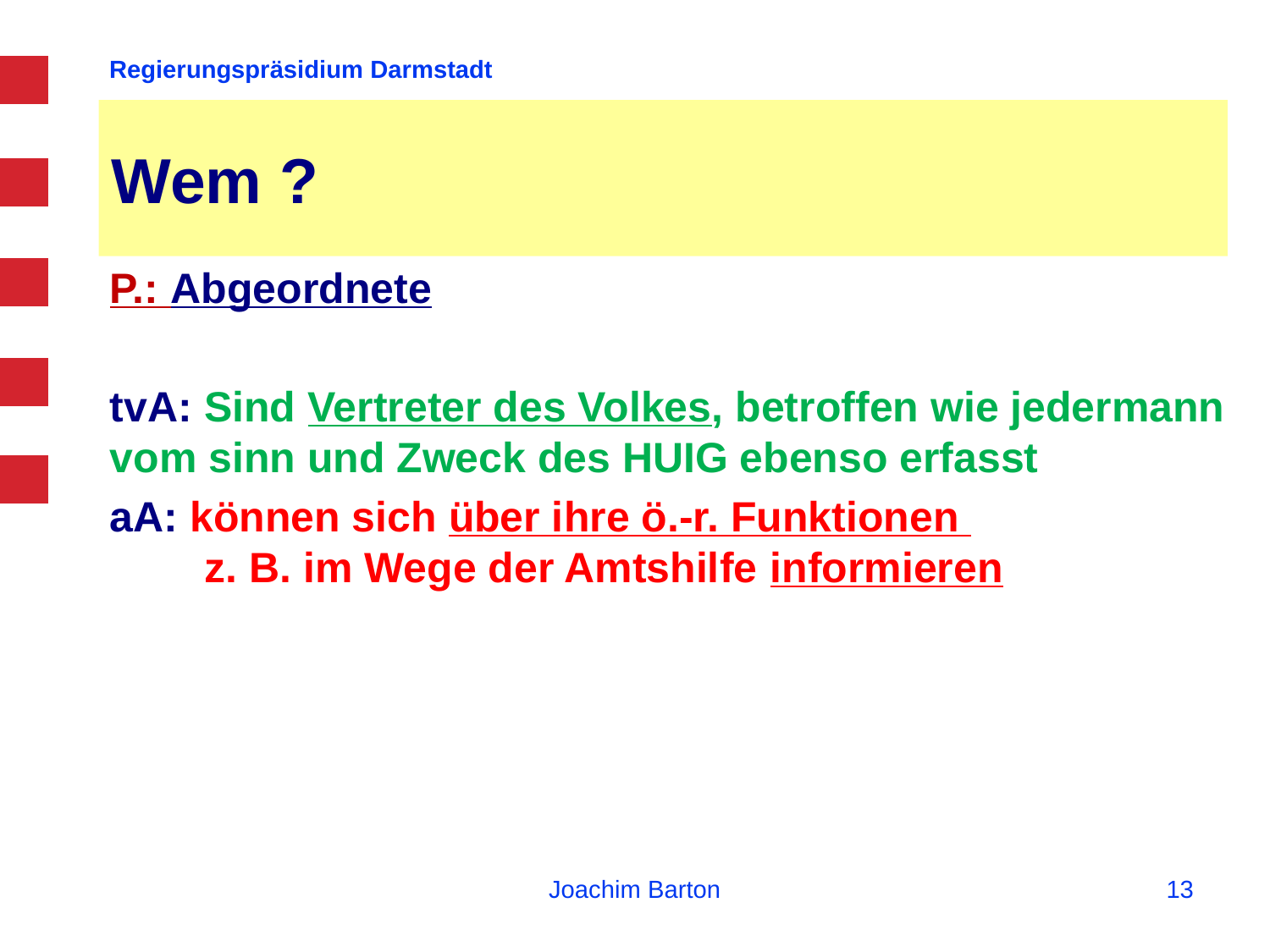

# Wem ?
P.: Abgeordnete

tvA: Sind Vertreter des Volkes, betroffen wie jedermann
vom sinn und Zweck des HUIG ebenso erfasst
aA: können sich über ihre ö.-r. Funktionen
        z. B. im Wege der Amtshilfe informieren
Joachim Barton
13